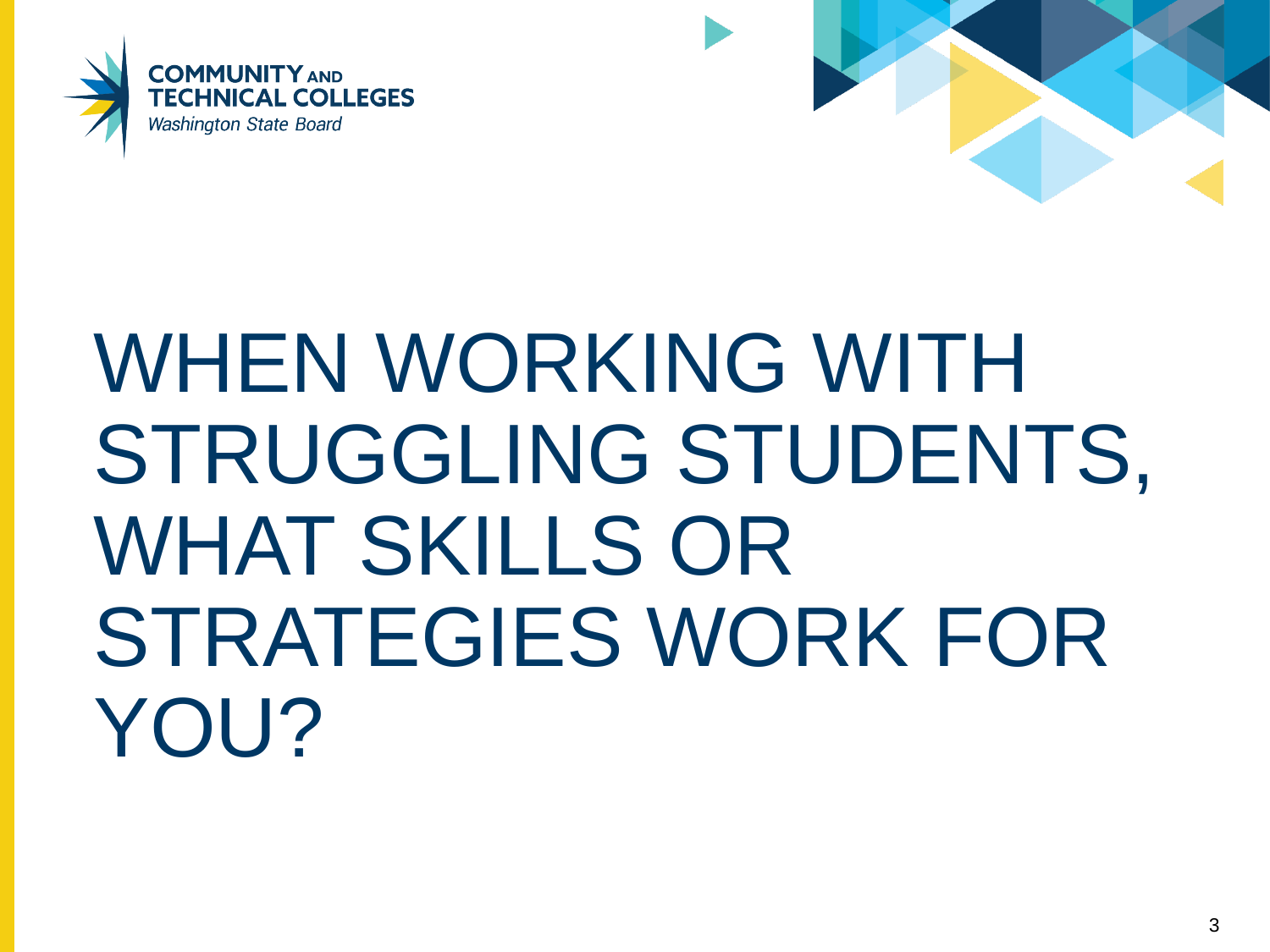

# WHEN WORKING WITH STRUGGLING STUDENTS, WHAT SKILLS OR STRATEGIES WORK FOR YOU?
3